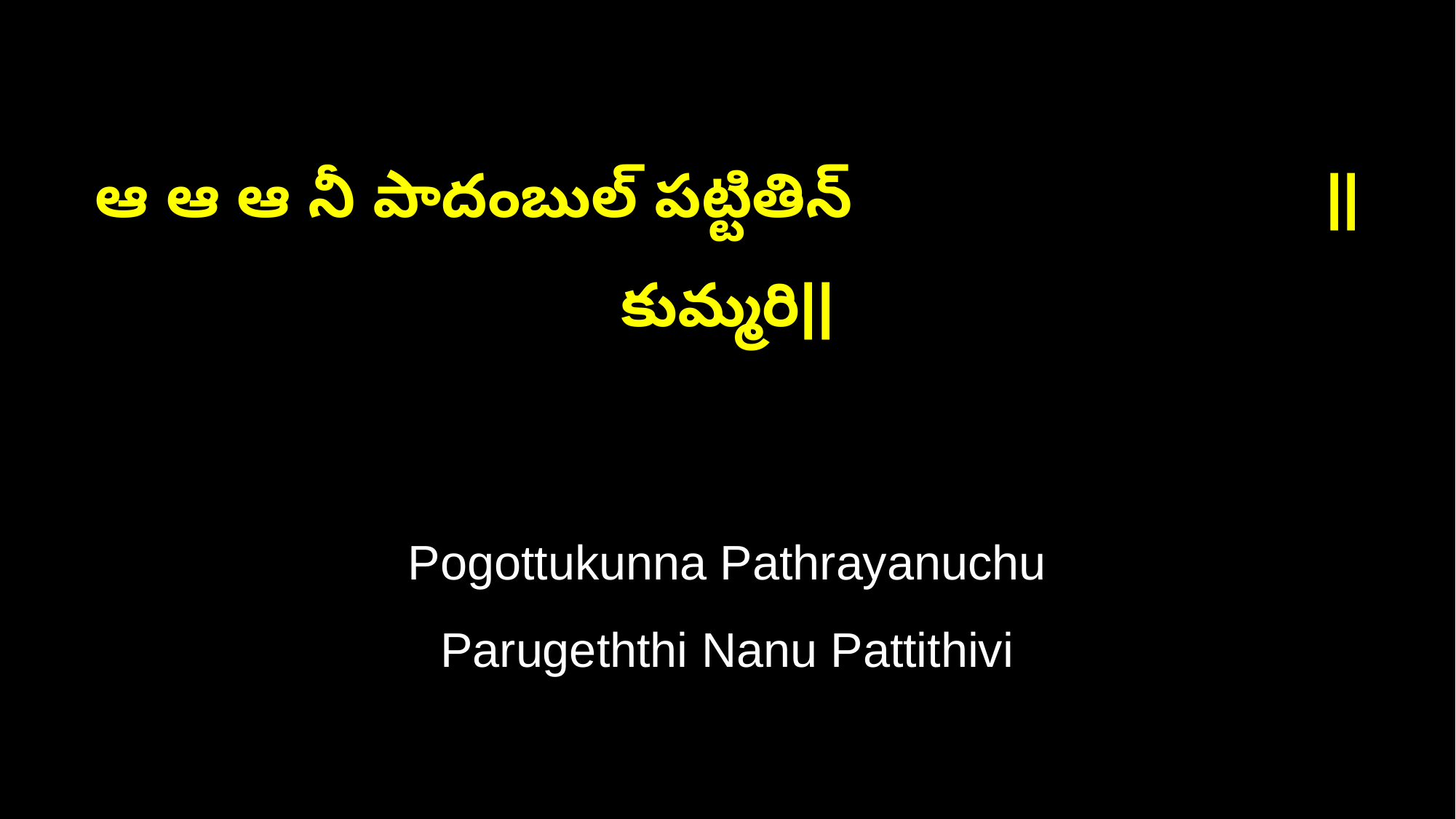

ఆ ఆ ఆ నీ పాదంబుల్ పట్టితిన్                            ||కుమ్మరి||
Pogottukunna Pathrayanuchu
Parugeththi Nanu Pattithivi